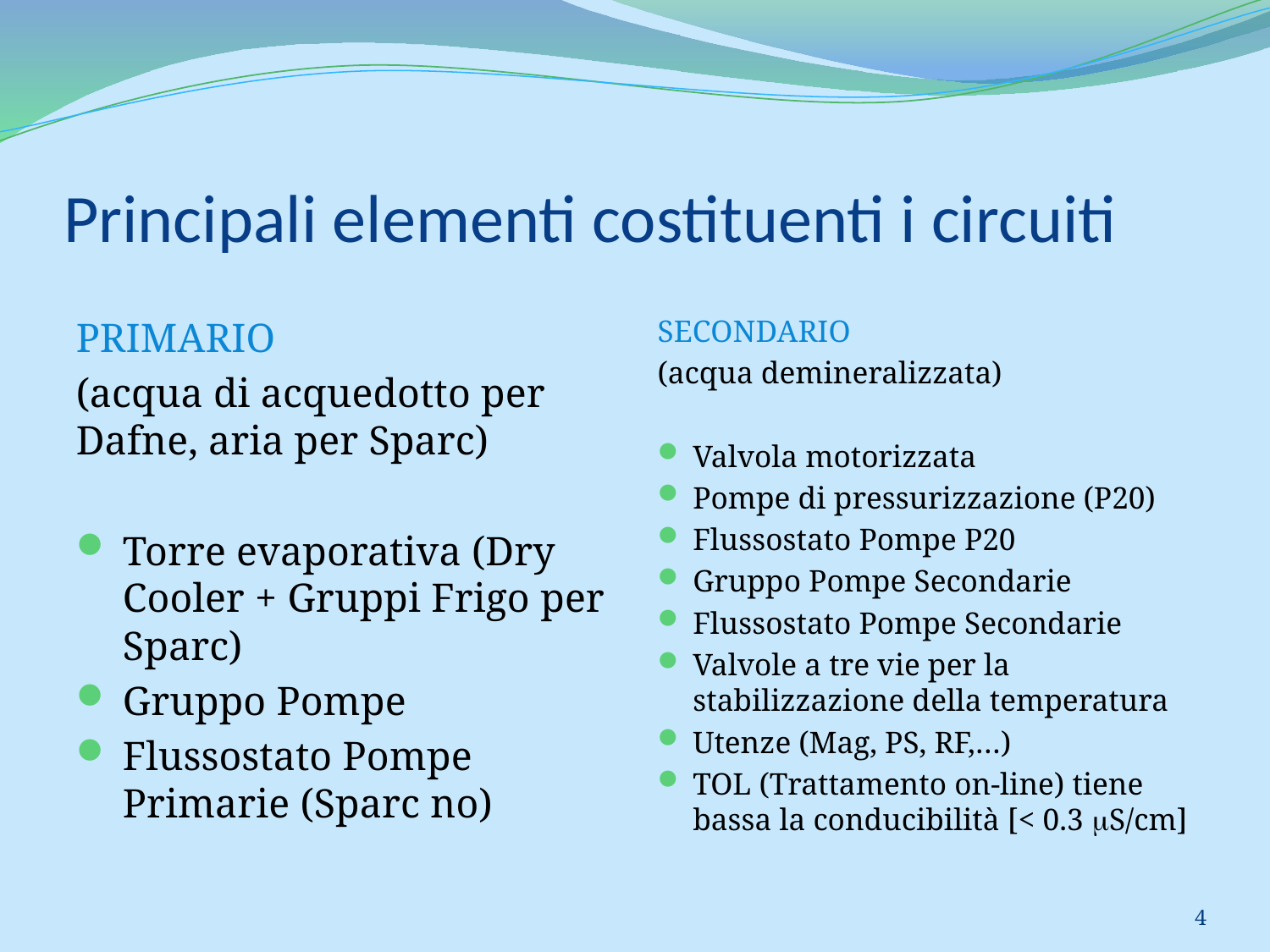

# Principali elementi costituenti i circuiti
SECONDARIO
(acqua demineralizzata)

Valvola motorizzata
Pompe di pressurizzazione (P20)
Flussostato Pompe P20
Gruppo Pompe Secondarie
Flussostato Pompe Secondarie
Valvole a tre vie per la stabilizzazione della temperatura
Utenze (Mag, PS, RF,…)
TOL (Trattamento on-line) tiene bassa la conducibilità [< 0.3 μS/cm]
PRIMARIO
(acqua di acquedotto per Dafne, aria per Sparc)

Torre evaporativa (Dry Cooler + Gruppi Frigo per Sparc)
Gruppo Pompe
Flussostato Pompe Primarie (Sparc no)

4